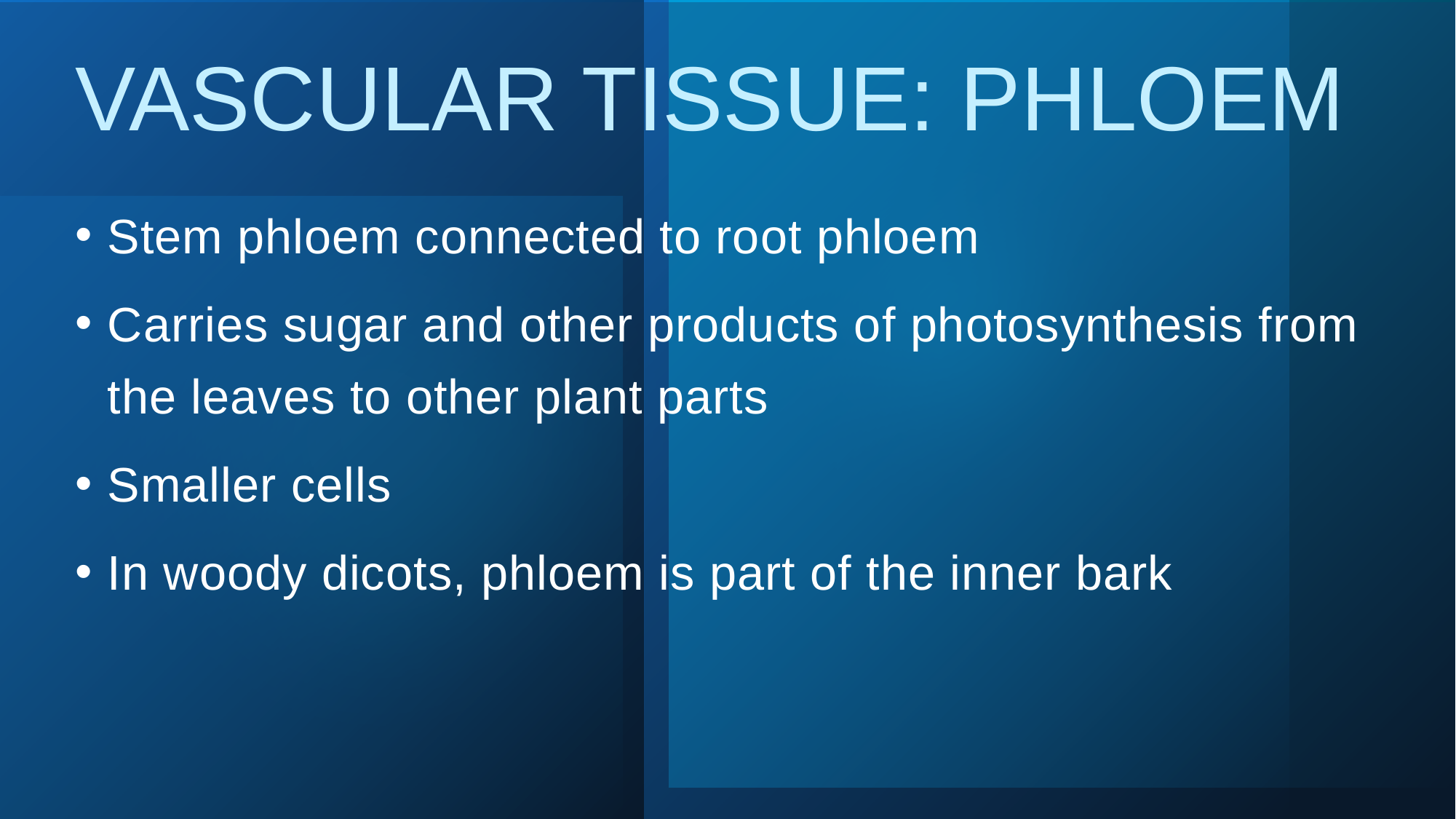

# Vascular Tissue: Phloem
Stem phloem connected to root phloem
Carries sugar and other products of photosynthesis from the leaves to other plant parts
Smaller cells
In woody dicots, phloem is part of the inner bark